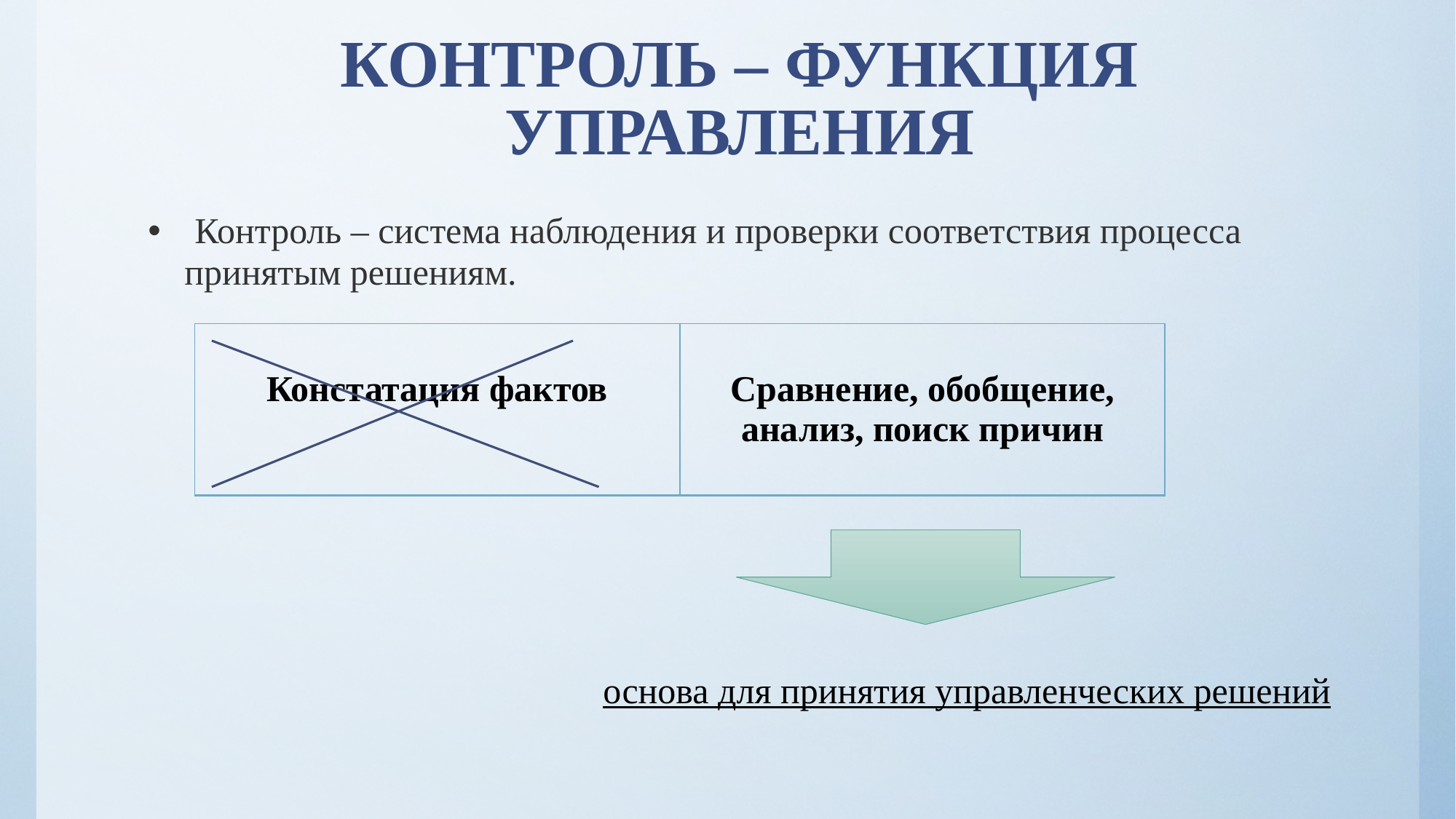

# КОНТРОЛЬ – ФУНКЦИЯ УПРАВЛЕНИЯ
 Контроль – система наблюдения и проверки соответствия процесса принятым решениям.

                                                  основа для принятия управленческих решений
| Констатация фактов | Сравнение, обобщение, анализ, поиск причин |
| --- | --- |